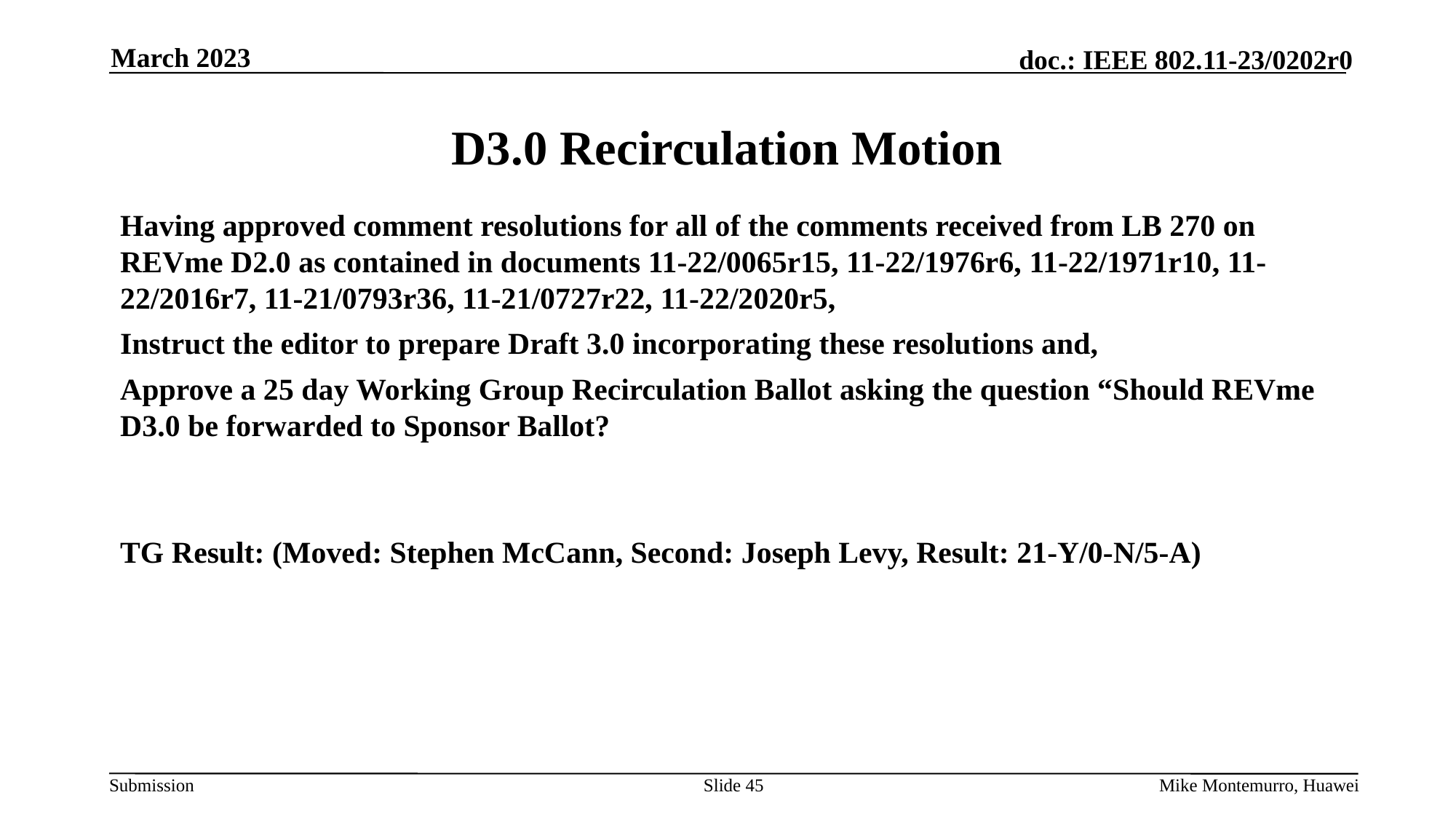

March 2023
# D3.0 Recirculation Motion
Having approved comment resolutions for all of the comments received from LB 270 on REVme D2.0 as contained in documents 11-22/0065r15, 11-22/1976r6, 11-22/1971r10, 11-22/2016r7, 11-21/0793r36, 11-21/0727r22, 11-22/2020r5,
Instruct the editor to prepare Draft 3.0 incorporating these resolutions and,
Approve a 25 day Working Group Recirculation Ballot asking the question “Should REVme D3.0 be forwarded to Sponsor Ballot?

TG Result: (Moved: Stephen McCann, Second: Joseph Levy, Result: 21-Y/0-N/5-A)

Slide 45
Mike Montemurro, Huawei